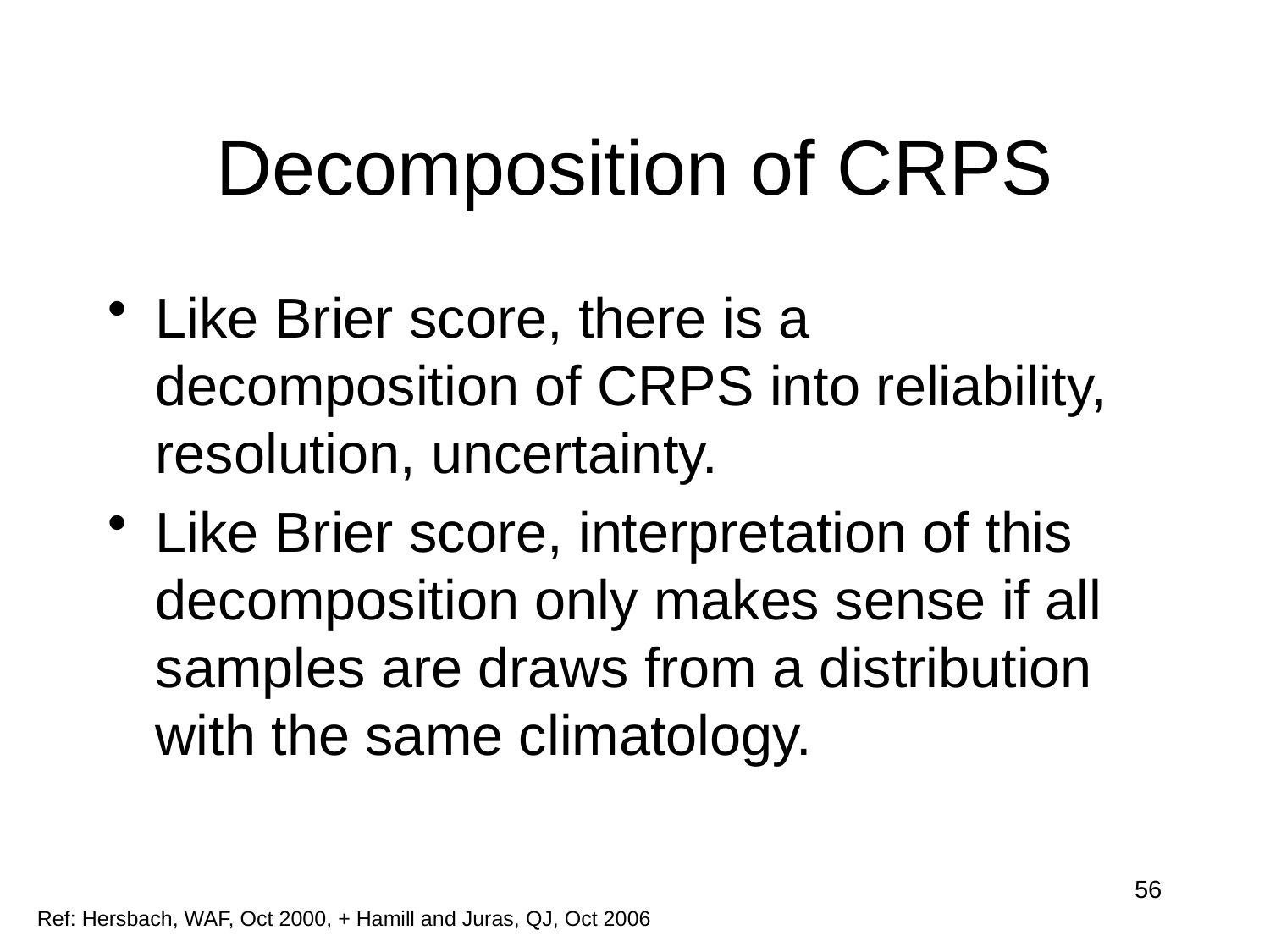

# Decomposition of CRPS
Like Brier score, there is a decomposition of CRPS into reliability, resolution, uncertainty.
Like Brier score, interpretation of this decomposition only makes sense if all samples are draws from a distribution with the same climatology.
56
Ref: Hersbach, WAF, Oct 2000, + Hamill and Juras, QJ, Oct 2006